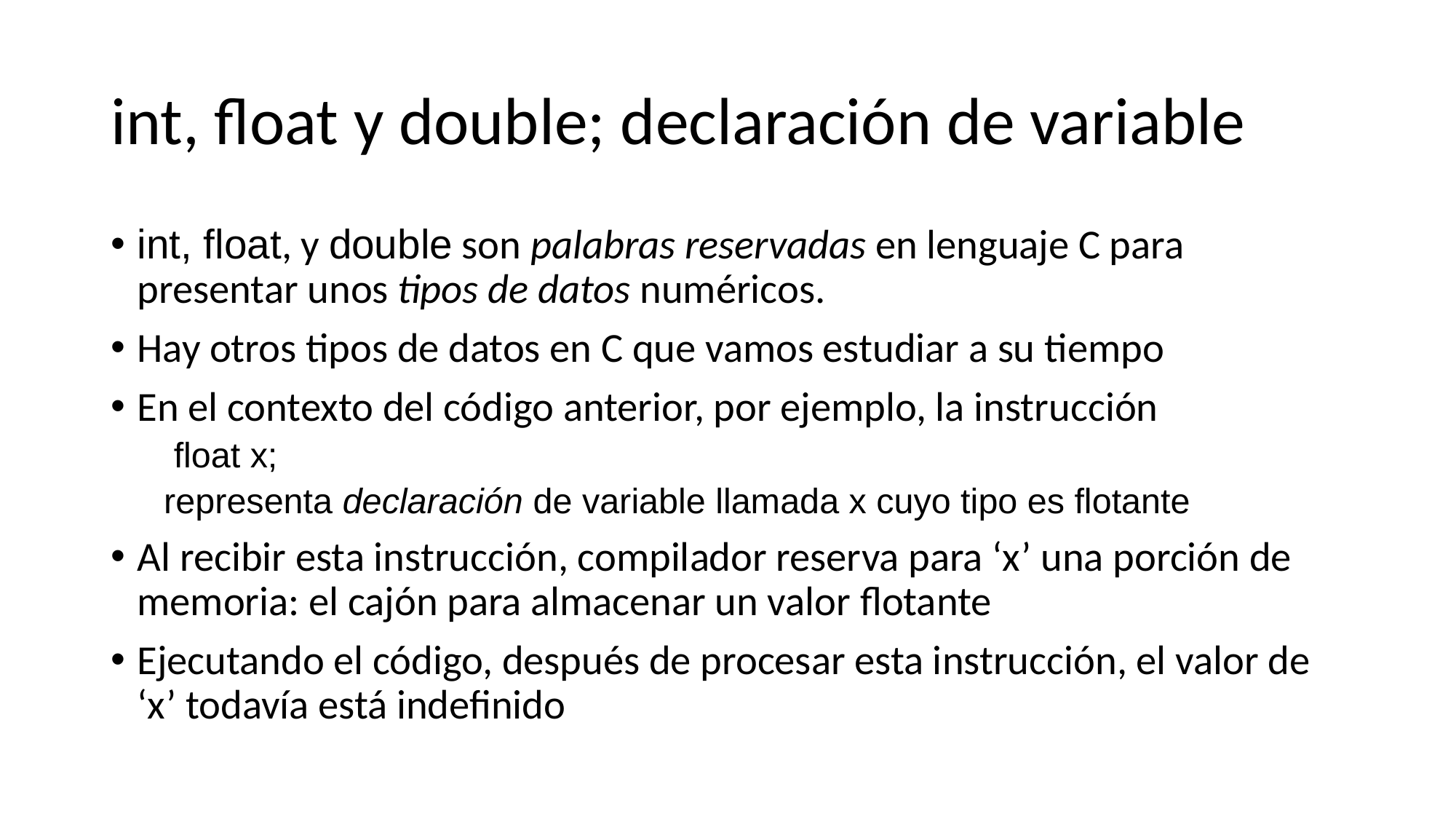

# int, float y double; declaración de variable
int, float, y double son palabras reservadas en lenguaje C para presentar unos tipos de datos numéricos.
Hay otros tipos de datos en C que vamos estudiar a su tiempo
En el contexto del código anterior, por ejemplo, la instrucción
 float x;
representa declaración de variable llamada x cuyo tipo es flotante
Al recibir esta instrucción, compilador reserva para ‘x’ una porción de memoria: el cajón para almacenar un valor flotante
Ejecutando el código, después de procesar esta instrucción, el valor de ‘x’ todavía está indefinido